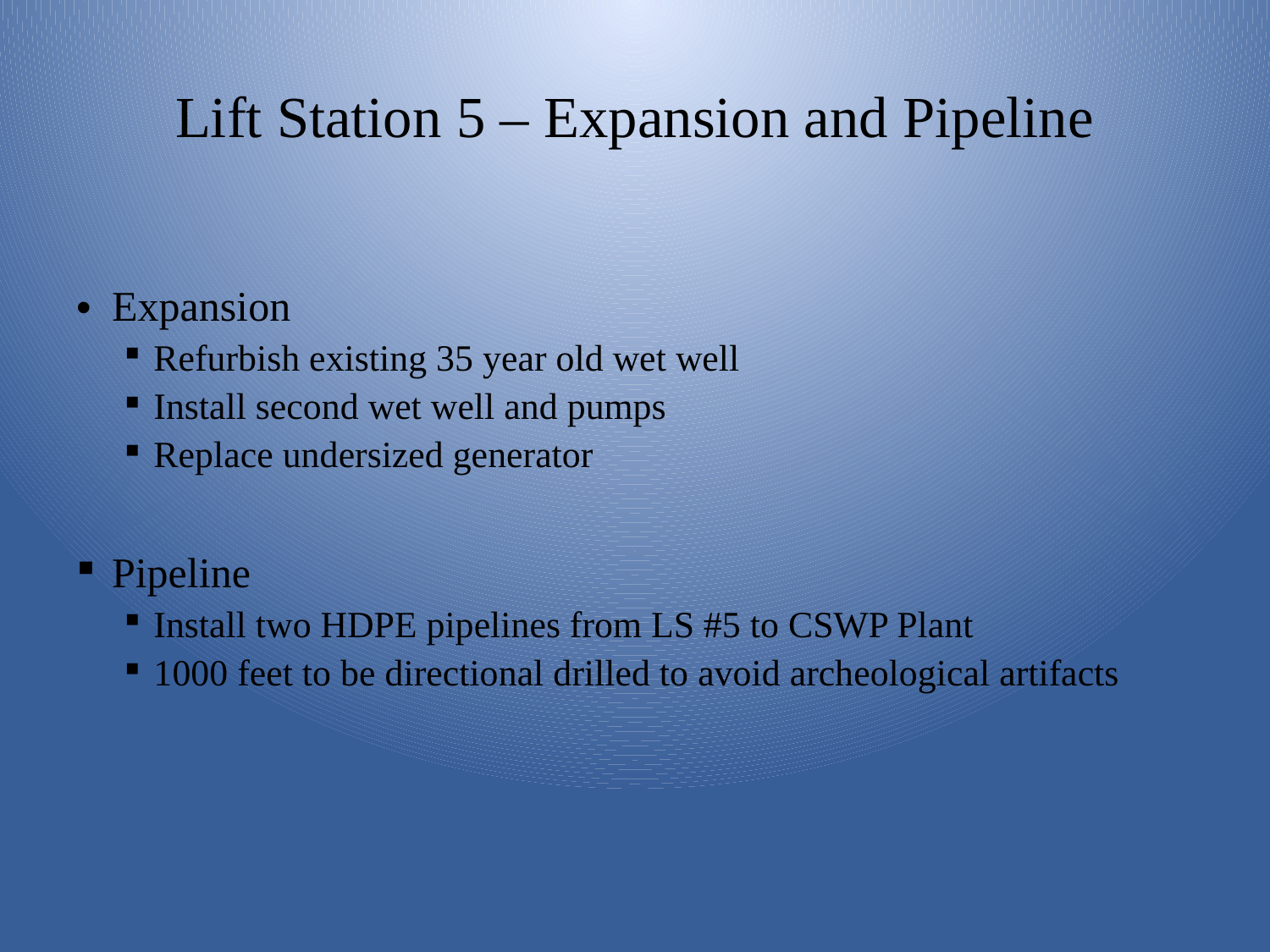

# Lift Station 5 – Expansion and Pipeline

Expansion
Refurbish existing 35 year old wet well
Install second wet well and pumps
Replace undersized generator

Pipeline
Install two HDPE pipelines from LS #5 to CSWP Plant
1000 feet to be directional drilled to avoid archeological artifacts